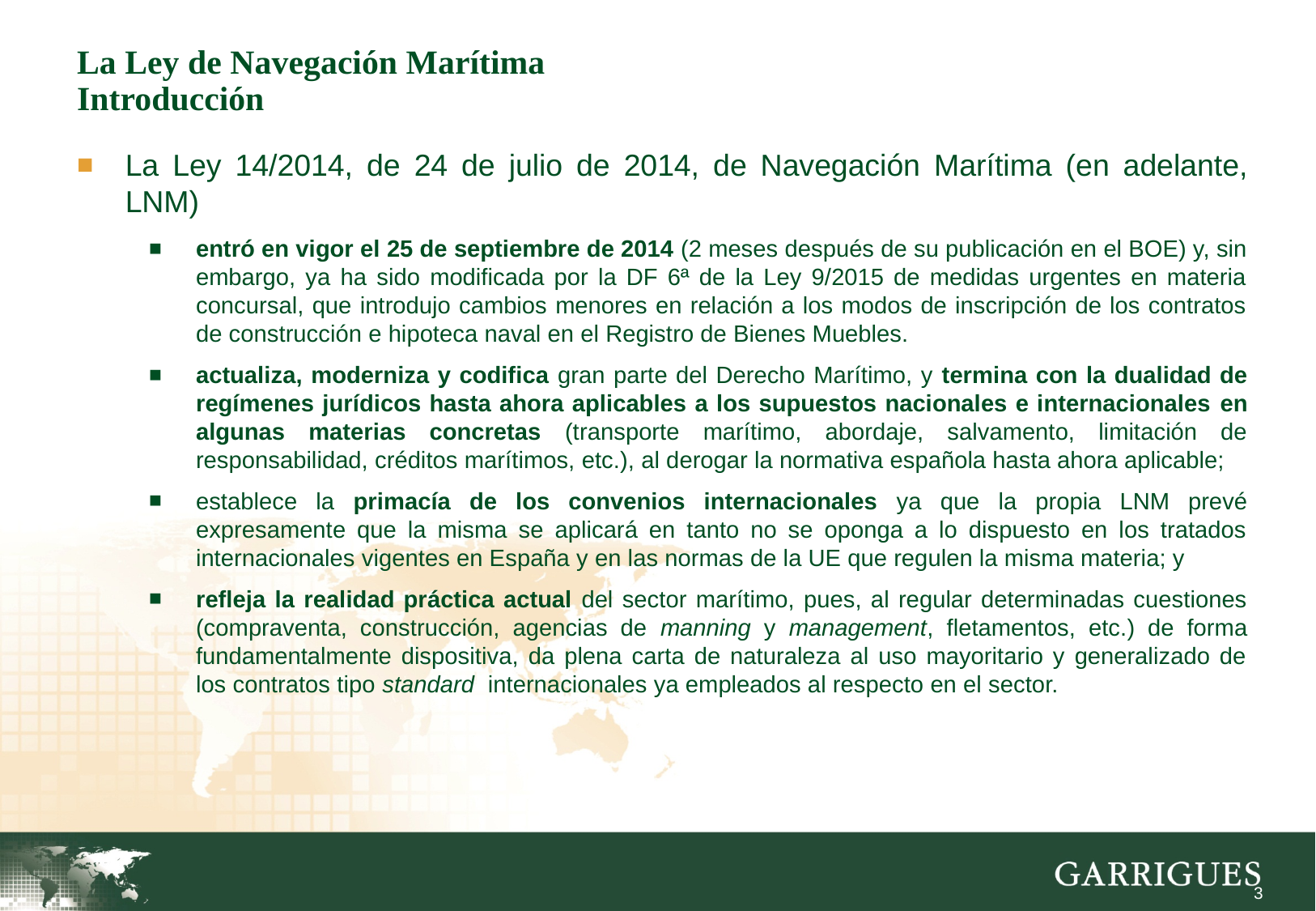

# La Ley de Navegación Marítima Introducción
La Ley 14/2014, de 24 de julio de 2014, de Navegación Marítima (en adelante, LNM)
entró en vigor el 25 de septiembre de 2014 (2 meses después de su publicación en el BOE) y, sin embargo, ya ha sido modificada por la DF 6ª de la Ley 9/2015 de medidas urgentes en materia concursal, que introdujo cambios menores en relación a los modos de inscripción de los contratos de construcción e hipoteca naval en el Registro de Bienes Muebles.
actualiza, moderniza y codifica gran parte del Derecho Marítimo, y termina con la dualidad de regímenes jurídicos hasta ahora aplicables a los supuestos nacionales e internacionales en algunas materias concretas (transporte marítimo, abordaje, salvamento, limitación de responsabilidad, créditos marítimos, etc.), al derogar la normativa española hasta ahora aplicable;
establece la primacía de los convenios internacionales ya que la propia LNM prevé expresamente que la misma se aplicará en tanto no se oponga a lo dispuesto en los tratados internacionales vigentes en España y en las normas de la UE que regulen la misma materia; y
refleja la realidad práctica actual del sector marítimo, pues, al regular determinadas cuestiones (compraventa, construcción, agencias de manning y management, fletamentos, etc.) de forma fundamentalmente dispositiva, da plena carta de naturaleza al uso mayoritario y generalizado de los contratos tipo standard  internacionales ya empleados al respecto en el sector.